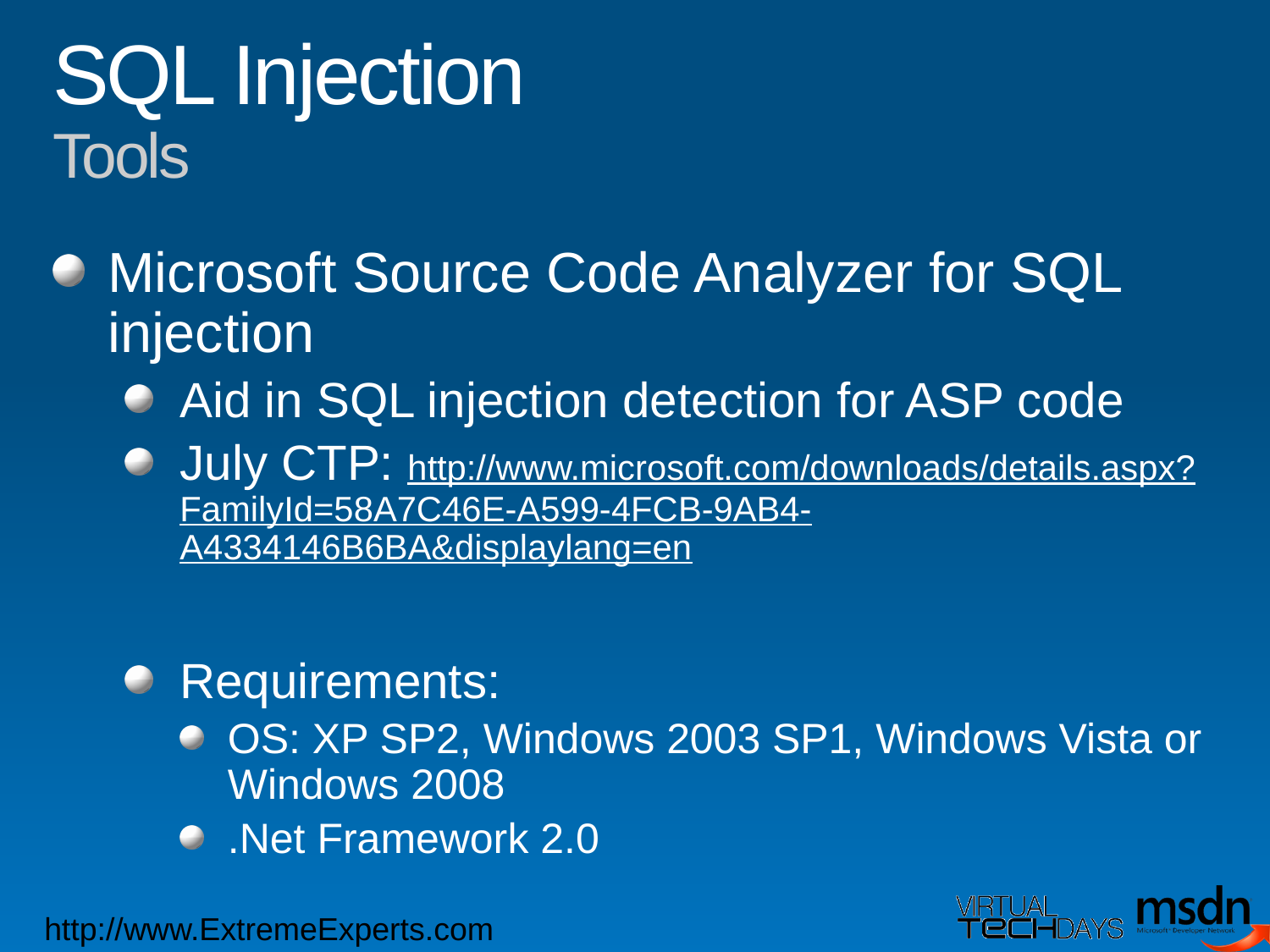

# SQL Injection Tools
Microsoft Source Code Analyzer for SQL injection
Aid in SQL injection detection for ASP code
July CTP: http://www.microsoft.com/downloads/details.aspx?FamilyId=58A7C46E-A599-4FCB-9AB4-A4334146B6BA&displaylang=en

Requirements:
OS: XP SP2, Windows 2003 SP1, Windows Vista or Windows 2008
.Net Framework 2.0